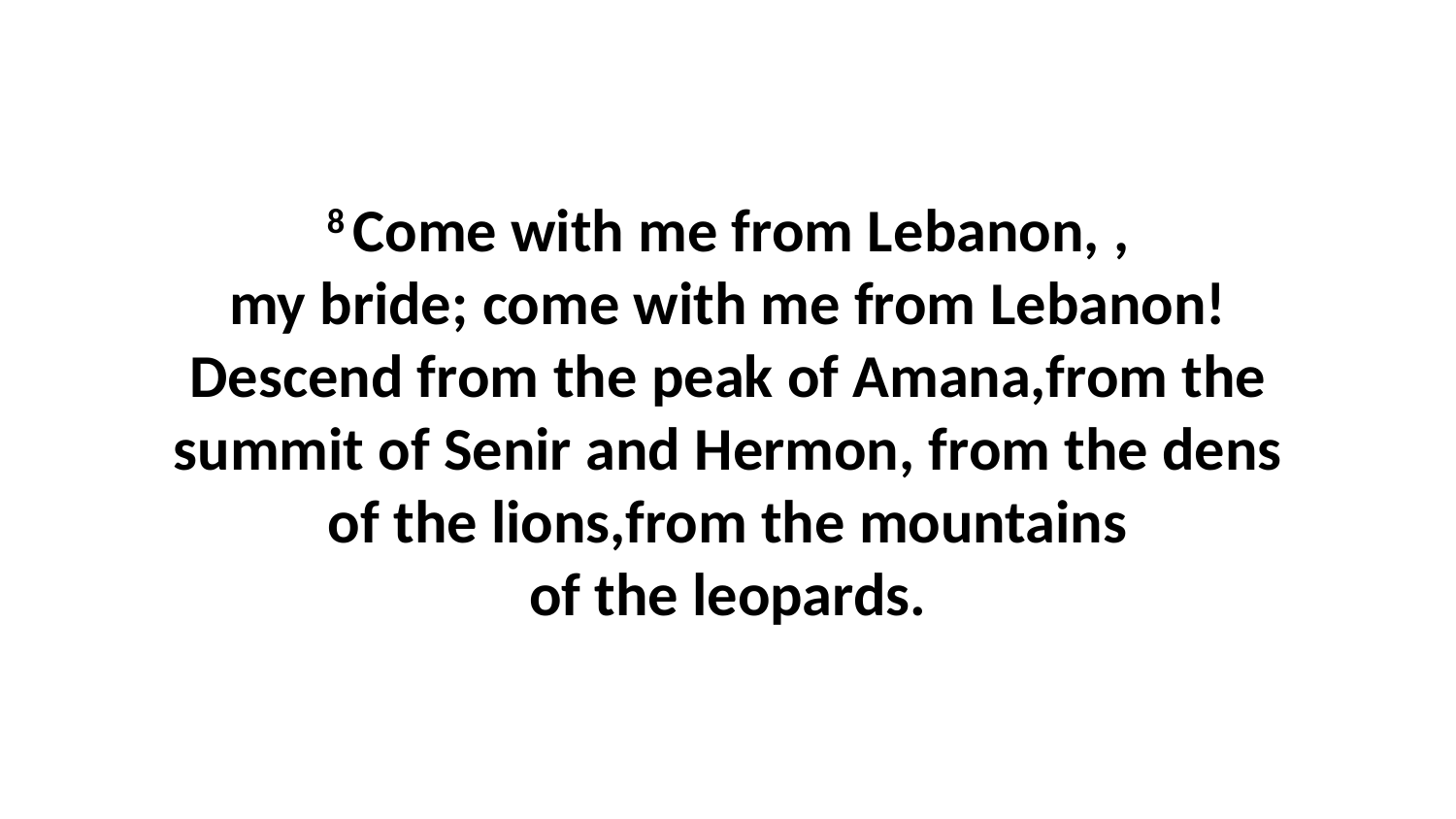

8 Come with me from Lebanon, , my bride; come with me from Lebanon!Descend from the peak of Amana,from the summit of Senir and Hermon, from the dens of the lions,from the mountains of the leopards.